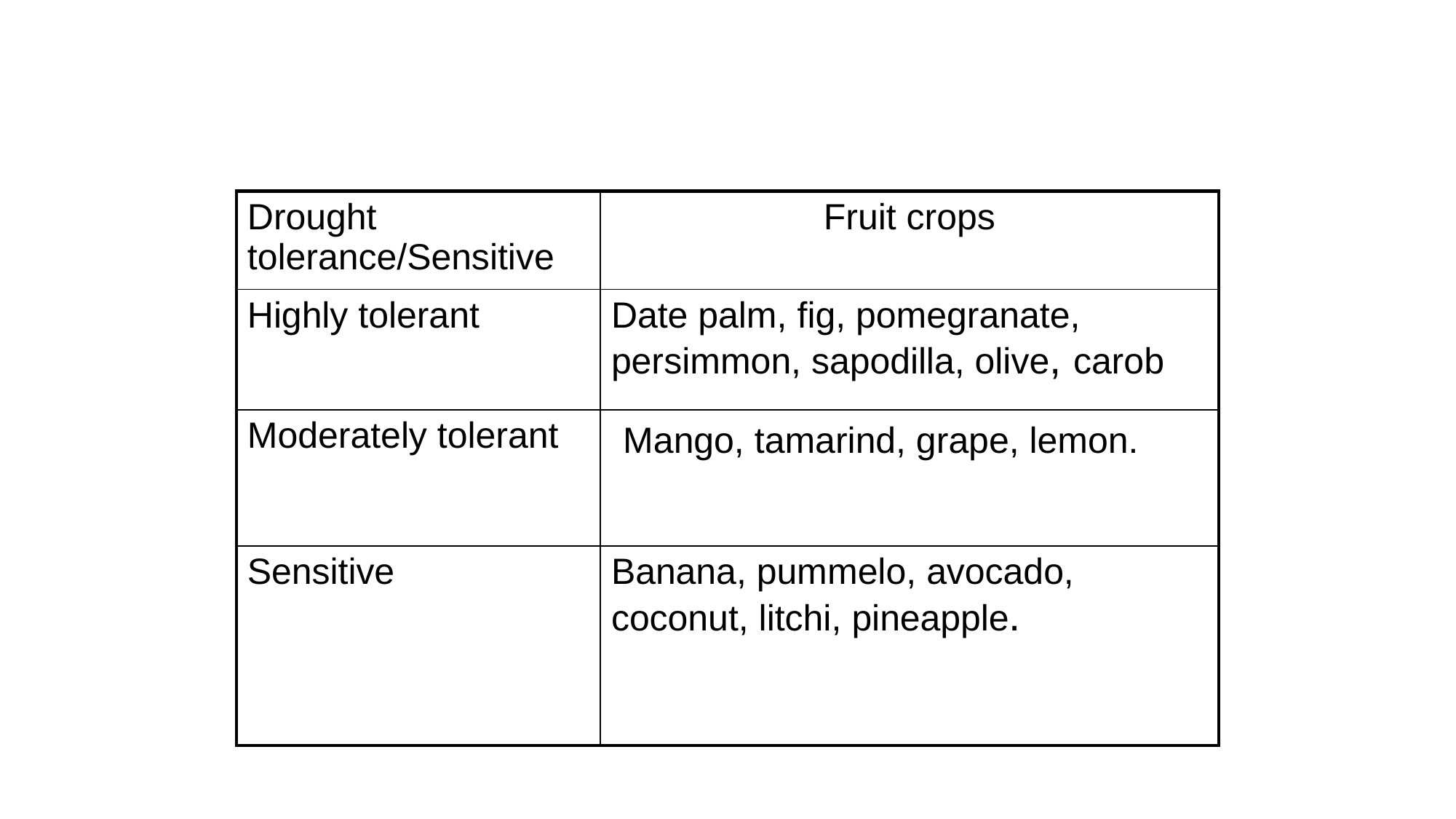

#
| Drought tolerance/Sensitive | Fruit crops |
| --- | --- |
| Highly tolerant | Date palm, fig, pomegranate, persimmon, sapodilla, olive, carob |
| Moderately tolerant | Mango, tamarind, grape, lemon. |
| Sensitive | Banana, pummelo, avocado, coconut, litchi, pineapple. |